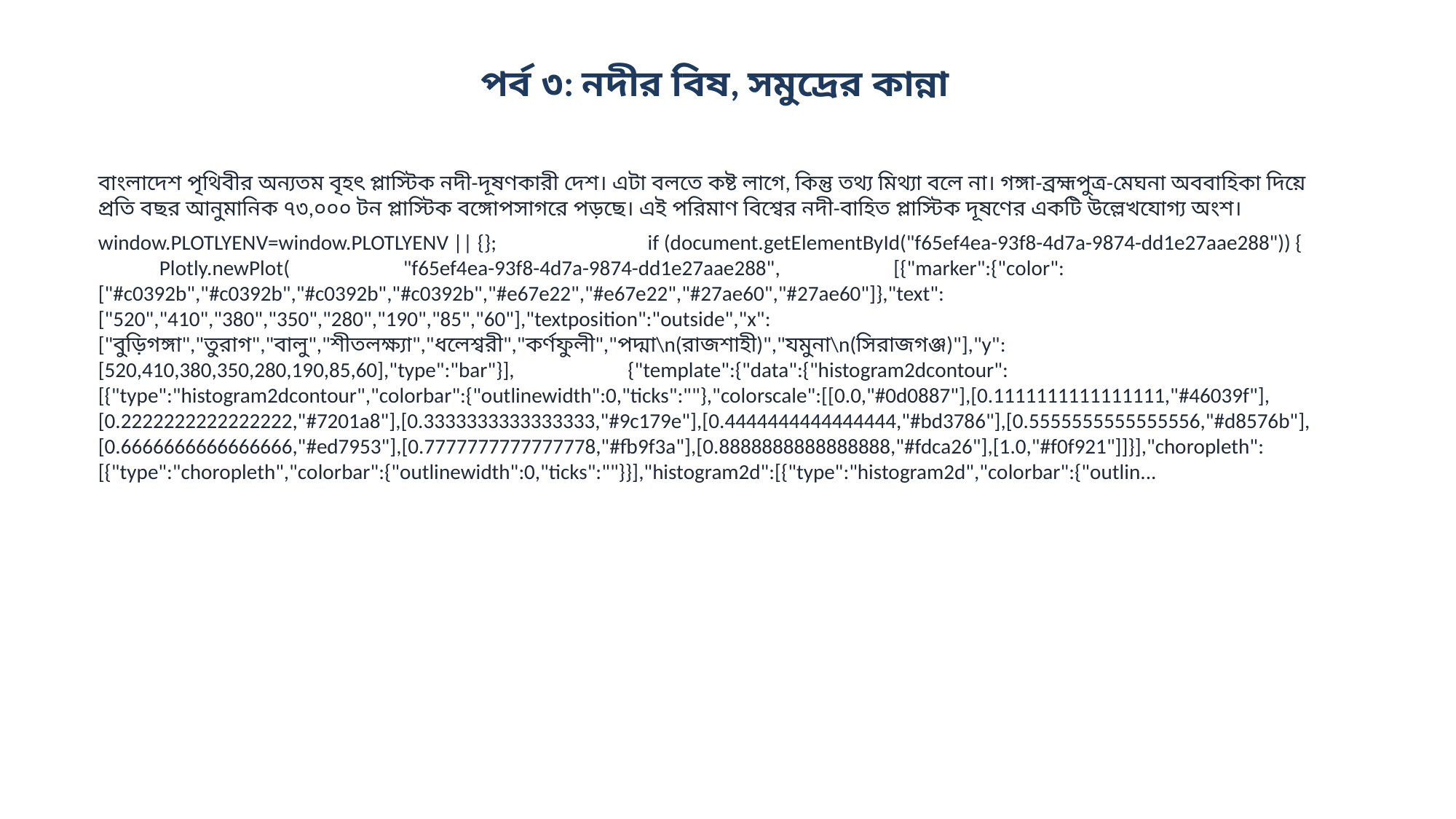

পর্ব ৩: নদীর বিষ, সমুদ্রের কান্না
বাংলাদেশ পৃথিবীর অন্যতম বৃহৎ প্লাস্টিক নদী-দূষণকারী দেশ। এটা বলতে কষ্ট লাগে, কিন্তু তথ্য মিথ্যা বলে না। গঙ্গা-ব্রহ্মপুত্র-মেঘনা অববাহিকা দিয়ে প্রতি বছর আনুমানিক ৭৩,০০০ টন প্লাস্টিক বঙ্গোপসাগরে পড়ছে। এই পরিমাণ বিশ্বের নদী-বাহিত প্লাস্টিক দূষণের একটি উল্লেখযোগ্য অংশ।
window.PLOTLYENV=window.PLOTLYENV || {};                                if (document.getElementById("f65ef4ea-93f8-4d7a-9874-dd1e27aae288")) {                    Plotly.newPlot(                        "f65ef4ea-93f8-4d7a-9874-dd1e27aae288",                        [{"marker":{"color":["#c0392b","#c0392b","#c0392b","#c0392b","#e67e22","#e67e22","#27ae60","#27ae60"]},"text":["520","410","380","350","280","190","85","60"],"textposition":"outside","x":["বুড়িগঙ্গা","তুরাগ","বালু","শীতলক্ষ্যা","ধলেশ্বরী","কর্ণফুলী","পদ্মা\n(রাজশাহী)","যমুনা\n(সিরাজগঞ্জ)"],"y":[520,410,380,350,280,190,85,60],"type":"bar"}],                        {"template":{"data":{"histogram2dcontour":[{"type":"histogram2dcontour","colorbar":{"outlinewidth":0,"ticks":""},"colorscale":[[0.0,"#0d0887"],[0.1111111111111111,"#46039f"],[0.2222222222222222,"#7201a8"],[0.3333333333333333,"#9c179e"],[0.4444444444444444,"#bd3786"],[0.5555555555555556,"#d8576b"],[0.6666666666666666,"#ed7953"],[0.7777777777777778,"#fb9f3a"],[0.8888888888888888,"#fdca26"],[1.0,"#f0f921"]]}],"choropleth":[{"type":"choropleth","colorbar":{"outlinewidth":0,"ticks":""}}],"histogram2d":[{"type":"histogram2d","colorbar":{"outlin...